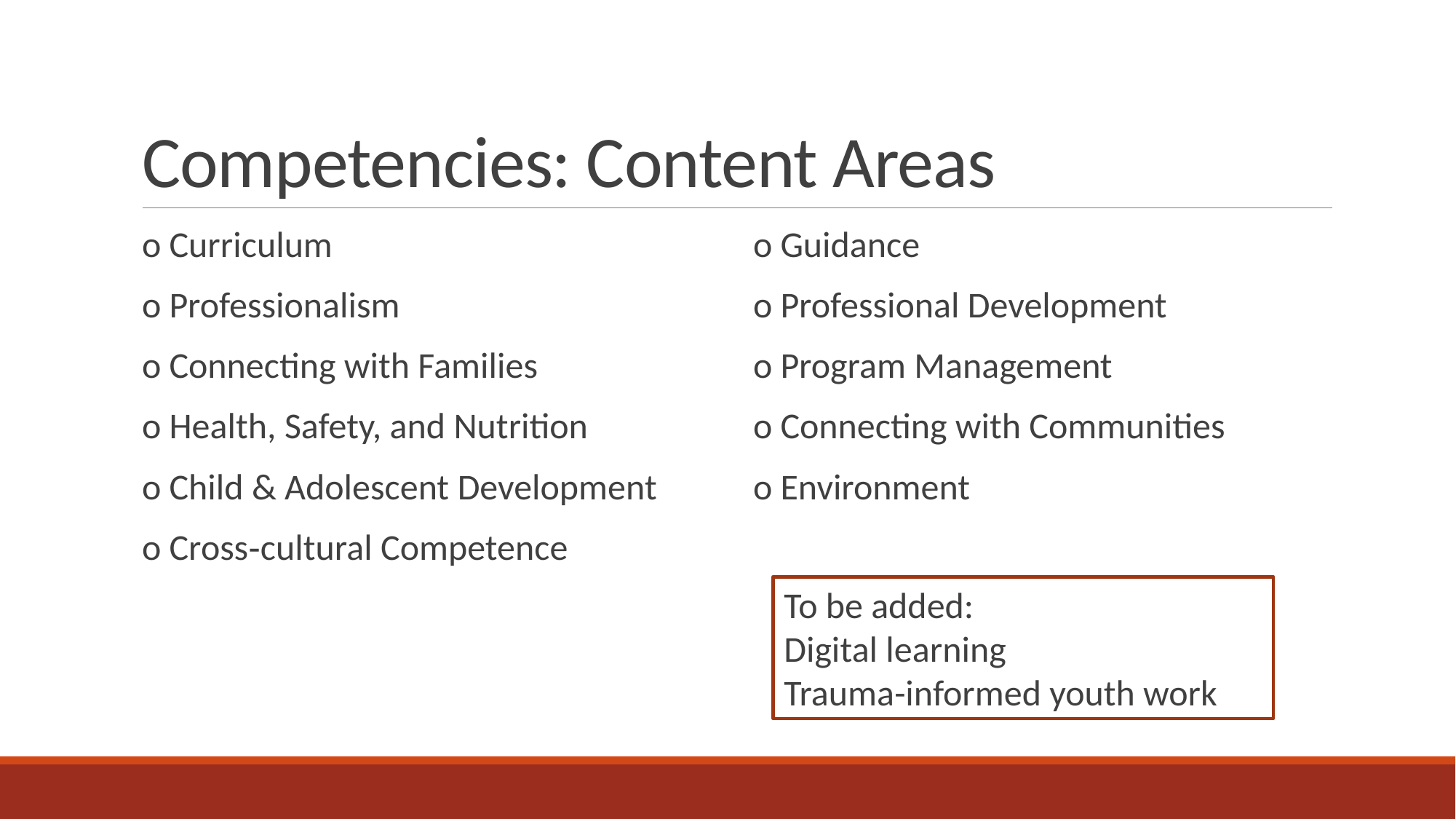

# Competencies: Content Areas
o Curriculum
o Professionalism
o Connecting with Families
o Health, Safety, and Nutrition
o Child & Adolescent Development
o Cross‐cultural Competence
o Guidance
o Professional Development
o Program Management
o Connecting with Communities
o Environment
To be added:
Digital learning
Trauma-informed youth work